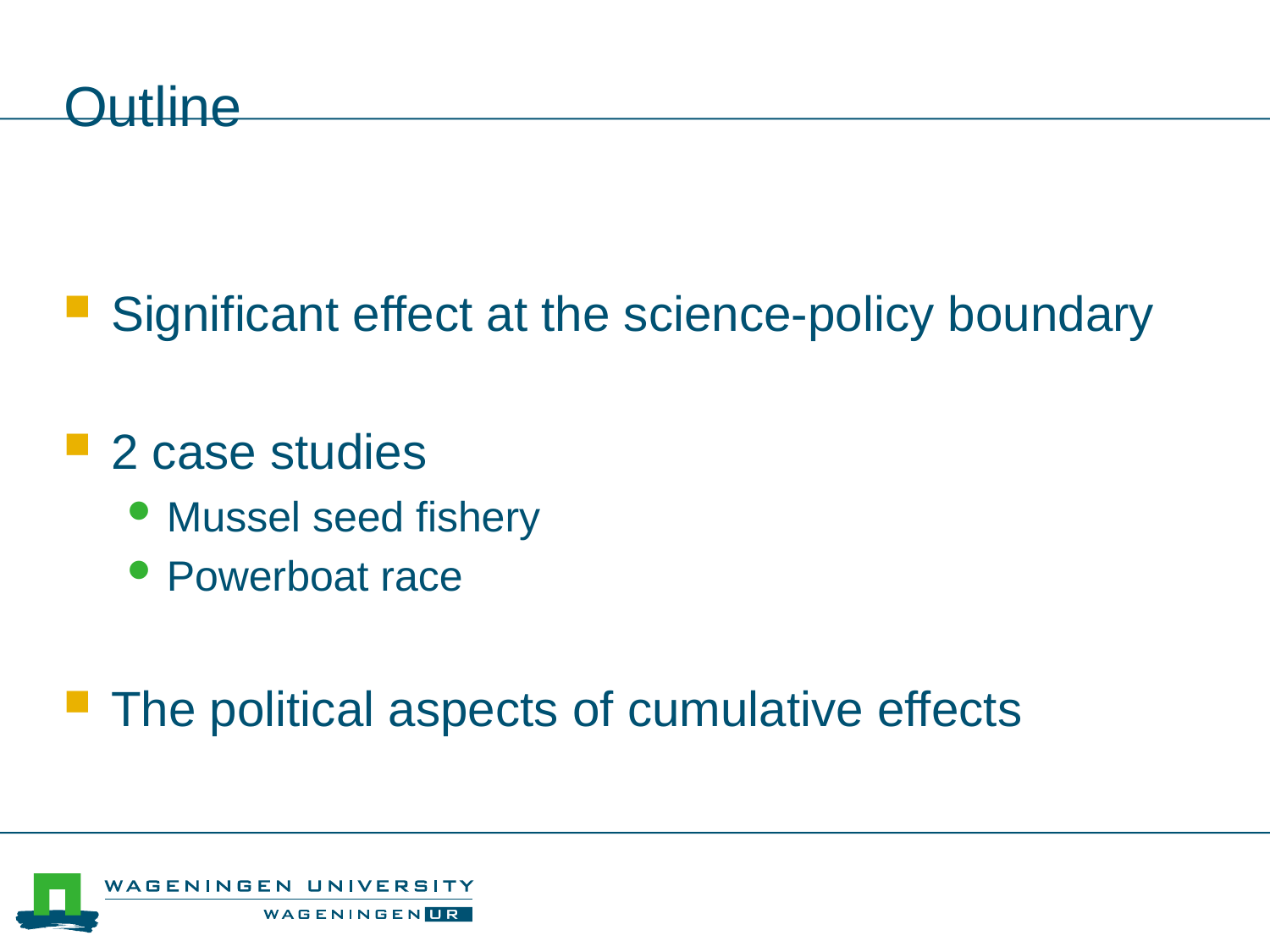

# Outline

Significant effect at the science-policy boundary

2 case studies
Mussel seed fishery
Powerboat race

The political aspects of cumulative effects